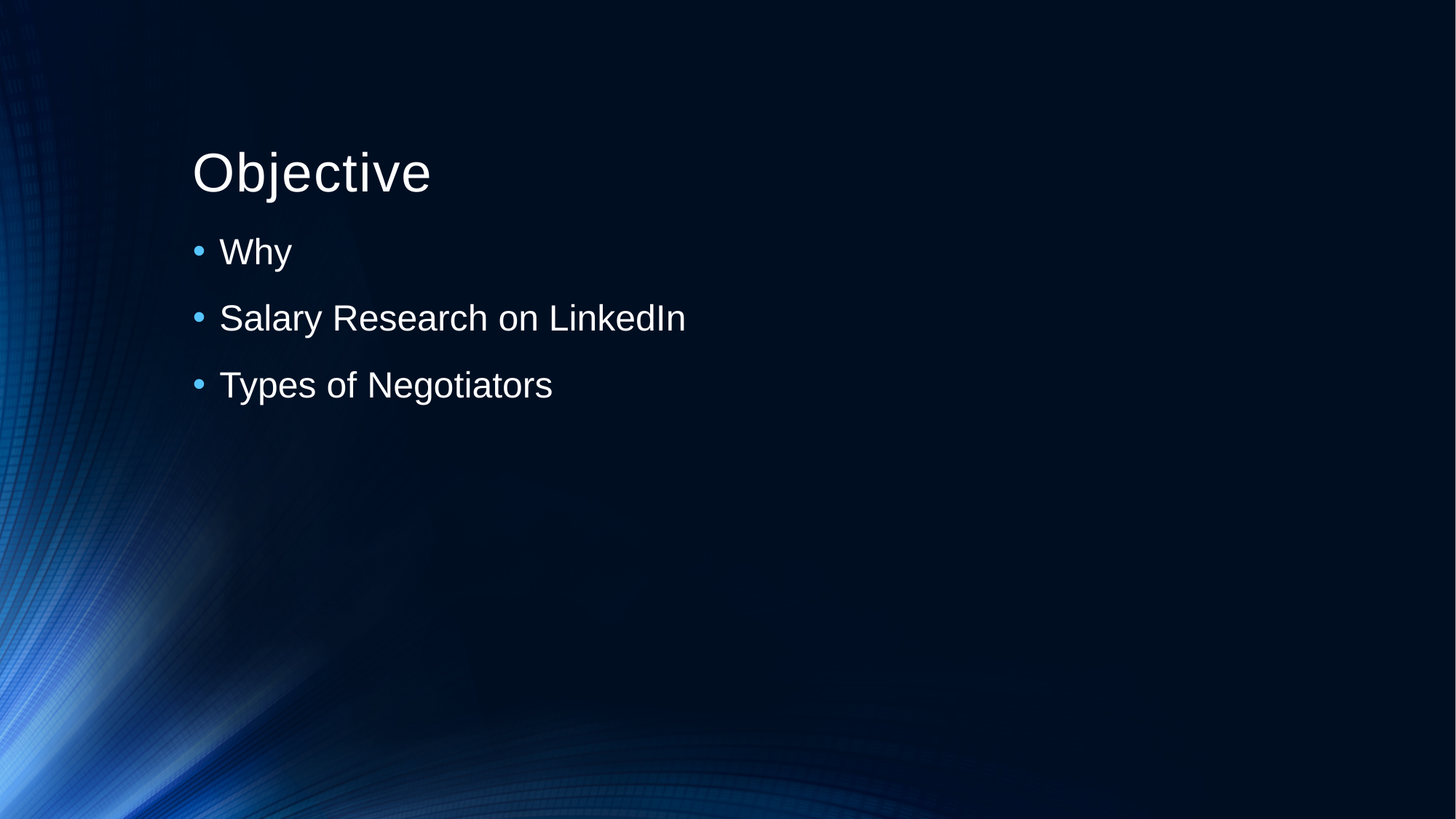

# Objective
Why
Salary Research on LinkedIn
Types of Negotiators